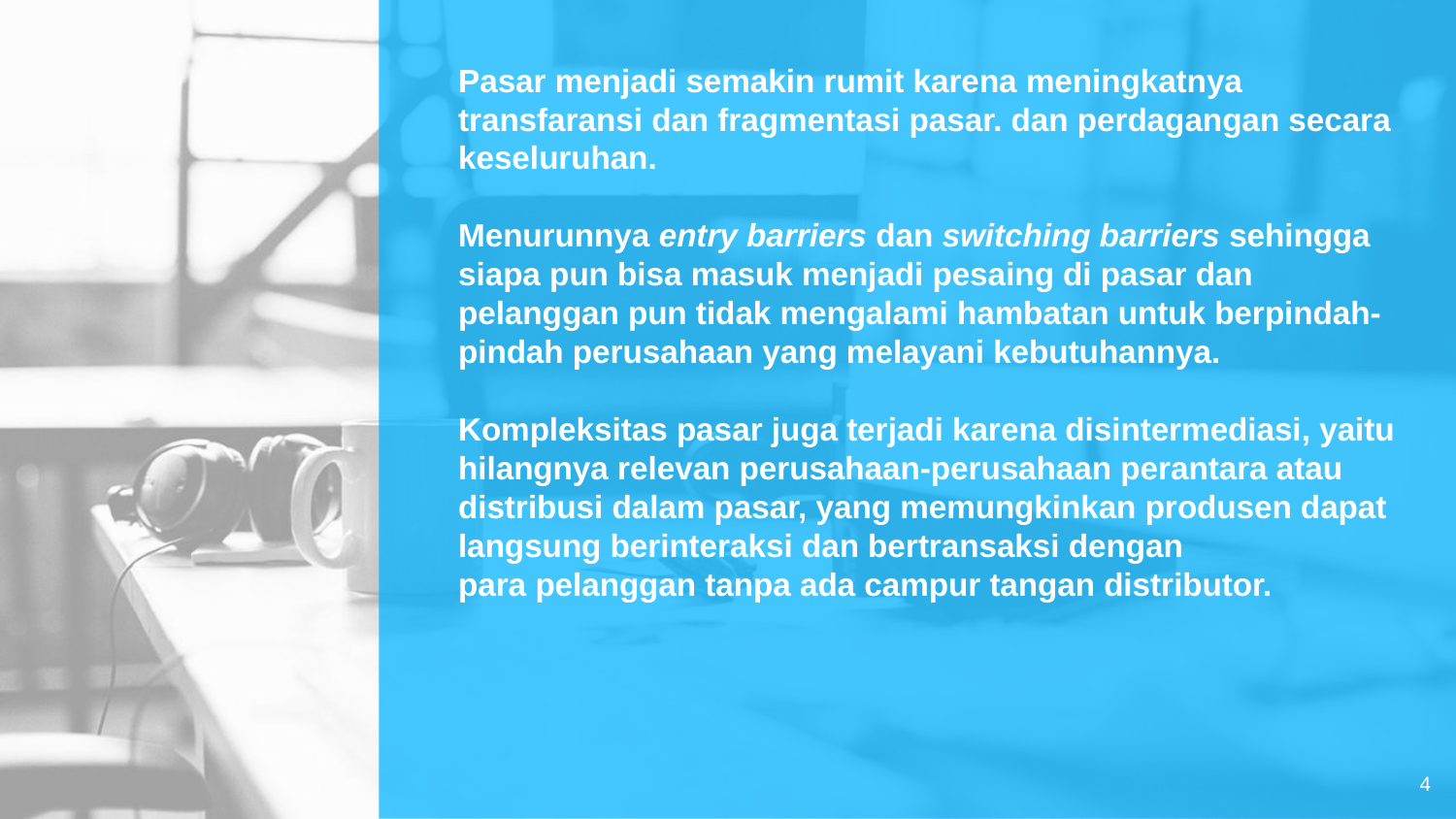

# Pasar menjadi semakin rumit karena meningkatnya transfaransi dan fragmentasi pasar. dan perdagangan secara keseluruhan. Menurunnya entry barriers dan switching barriers sehingga siapa pun bisa masuk menjadi pesaing di pasar dan pelanggan pun tidak mengalami hambatan untuk berpindah-pindah perusahaan yang melayani kebutuhannya. Kompleksitas pasar juga terjadi karena disintermediasi, yaitu hilangnya relevan perusahaan-perusahaan perantara atau distribusi dalam pasar, yang memungkinkan produsen dapat langsung berinteraksi dan bertransaksi dengan para pelanggan tanpa ada campur tangan distributor.
4